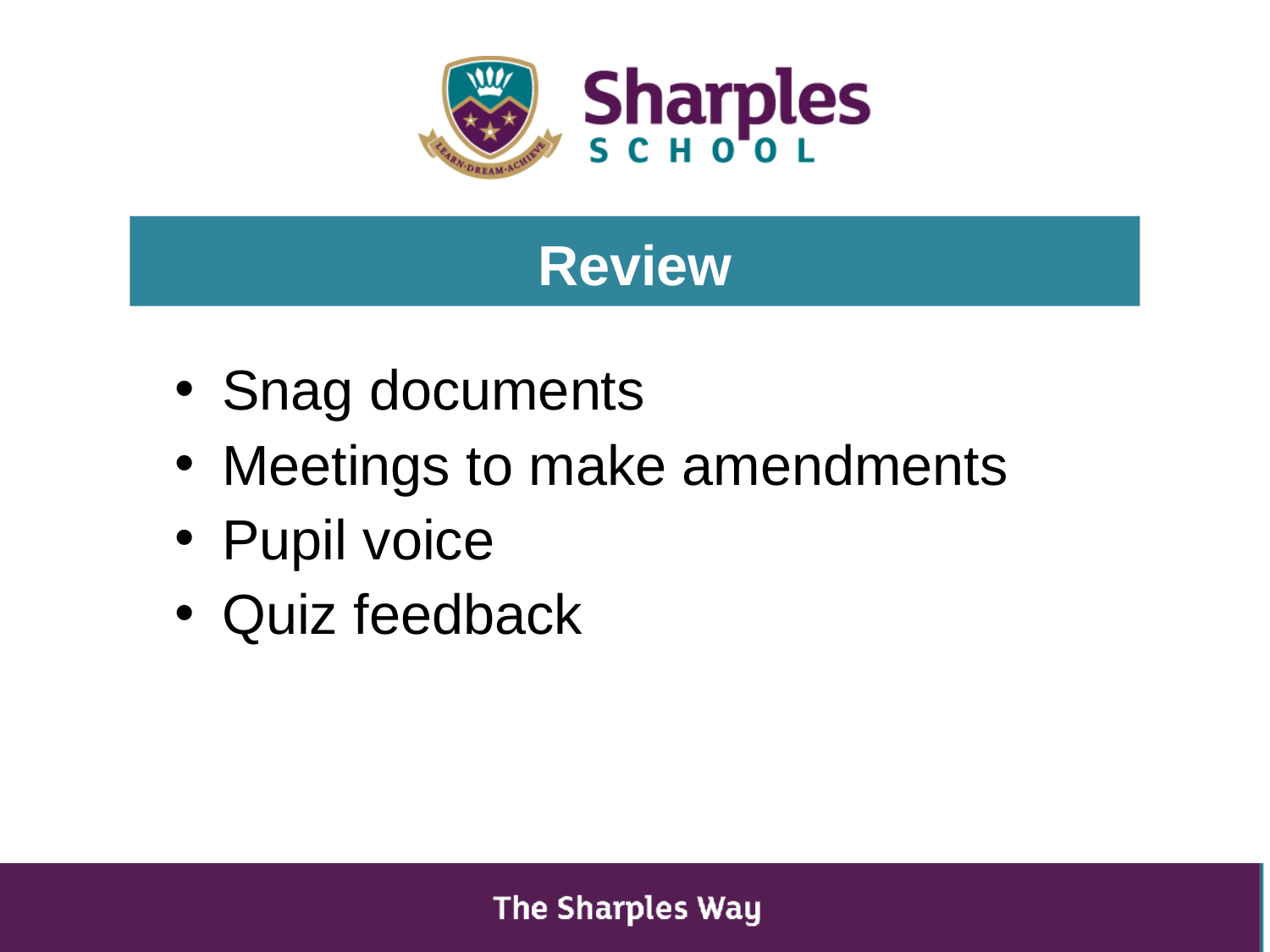

# Review
Snag documents
Meetings to make amendments
Pupil voice
Quiz feedback